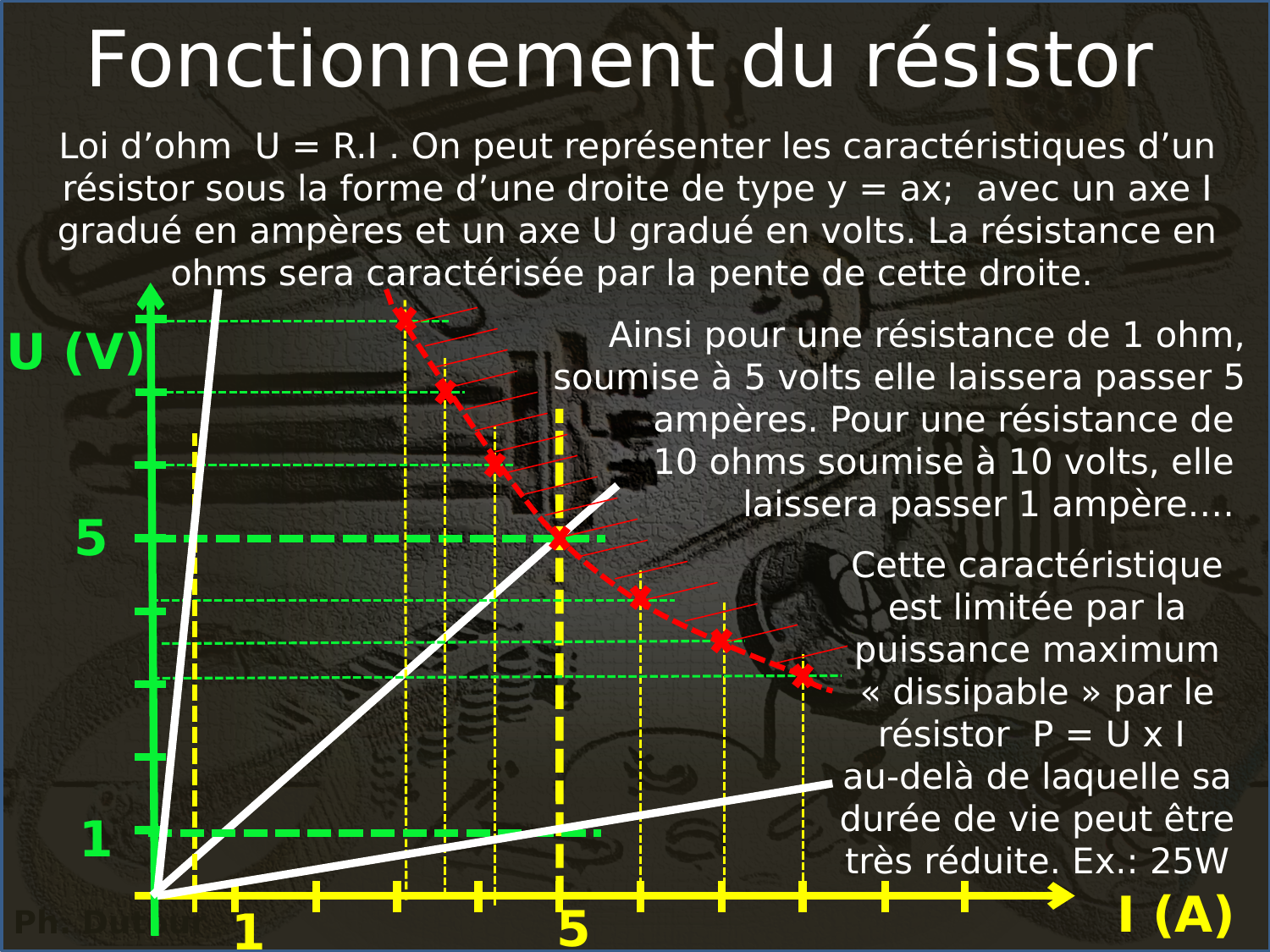

# Fonctionnement du résistor
Loi d’ohm  U = R.I . On peut représenter les caractéristiques d’un résistor sous la forme d’une droite de type y = ax;  avec un axe I gradué en ampères et un axe U gradué en volts. La résistance en ohms sera caractérisée par la pente de cette droite.

Ainsi pour une résistance de 1 ohm, soumise à 5 volts elle laissera passer 5 ampères. Pour une résistance de
10 ohms soumise à 10 volts, elle
laissera passer 1 ampère….
U (V)
5
Cette caractéristique est limitée par la puissance maximum « dissipable » par le résistor  P = U x I
au-delà de laquelle sa durée de vie peut être très réduite. Ex.: 25W
1
I (A)
5
1